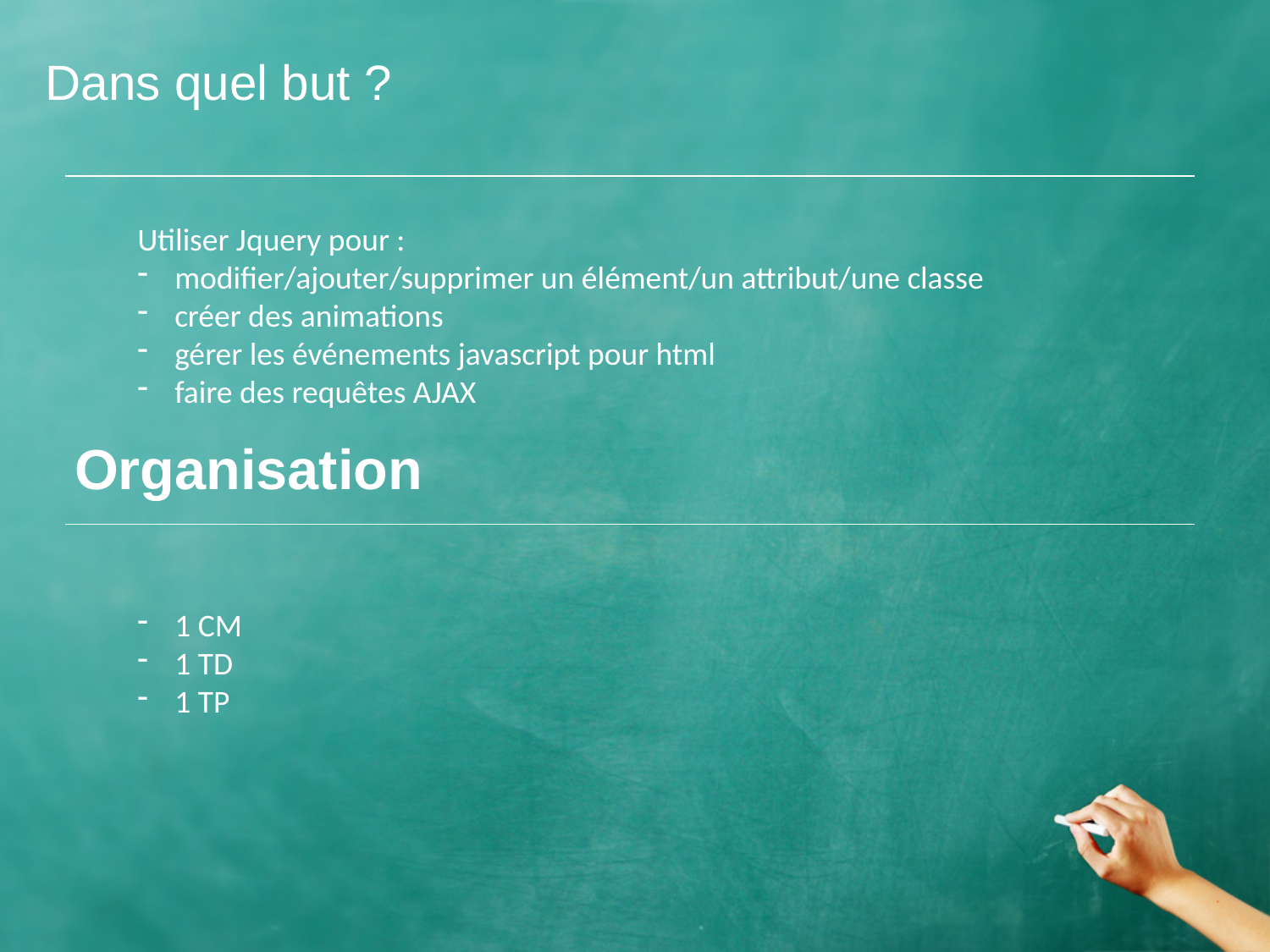

# Dans quel but ?
Utiliser Jquery pour :
 modifier/ajouter/supprimer un élément/un attribut/une classe
 créer des animations
 gérer les événements javascript pour html
 faire des requêtes AJAX
Organisation
 1 CM
 1 TD
 1 TP